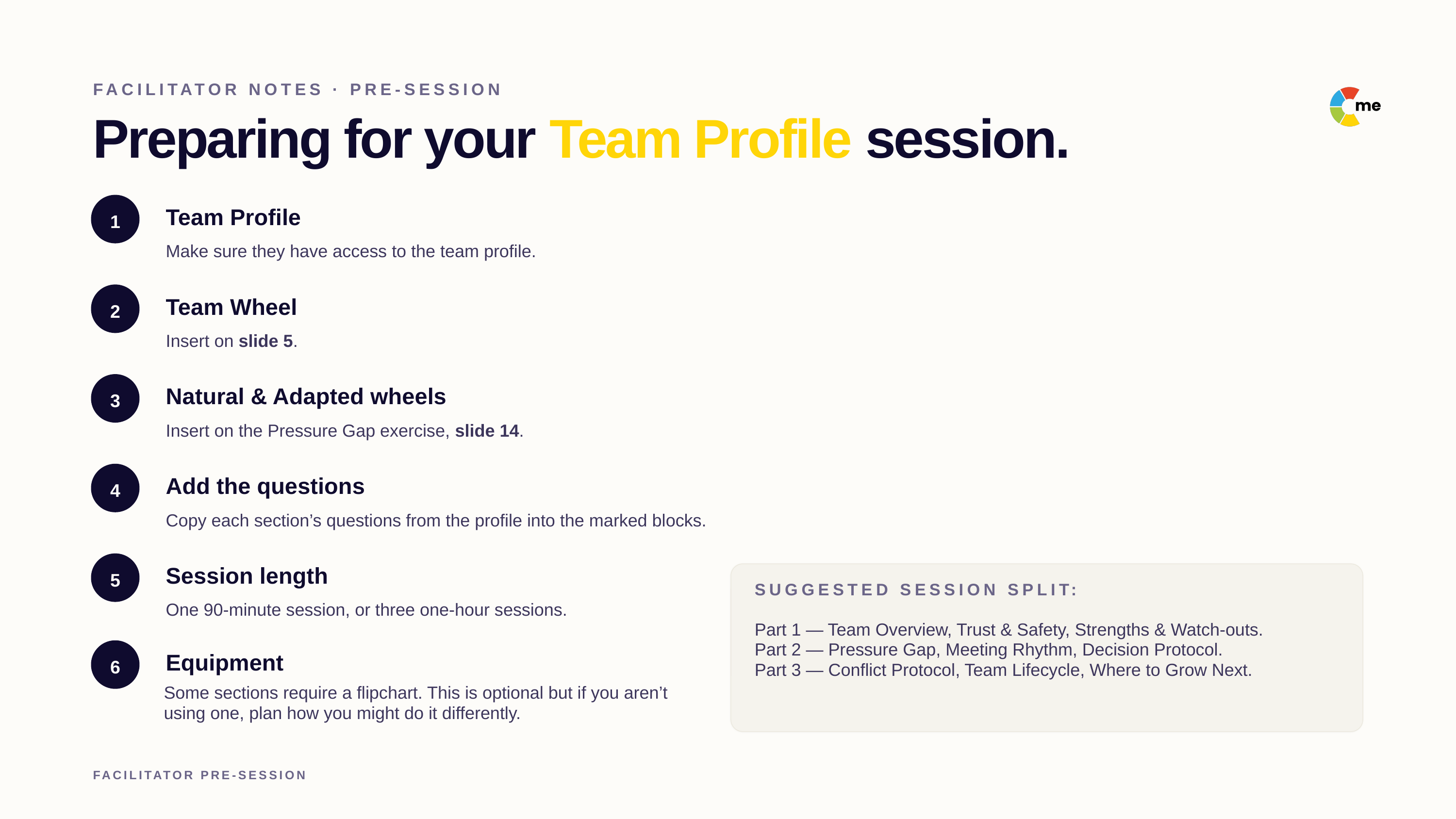

FACILITATOR NOTES · PRE-SESSION
Preparing for your Team Profile session.
1

Team Profile
Make sure they have access to the team profile.
2

Team Wheel
Insert on slide 5.
3

Natural & Adapted wheels
Insert on the Pressure Gap exercise, slide 14.
4

Add the questions
Copy each section’s questions from the profile into the marked blocks.
5

Session length

SUGGESTED SESSION SPLIT:

Part 1 — Team Overview, Trust & Safety, Strengths & Watch-outs.
Part 2 — Pressure Gap, Meeting Rhythm, Decision Protocol.
Part 3 — Conflict Protocol, Team Lifecycle, Where to Grow Next.
One 90-minute session, or three one-hour sessions.
6

Equipment
Some sections require a flipchart. This is optional but if you aren’t using one, plan how you might do it differently.
FACILITATOR PRE-SESSION